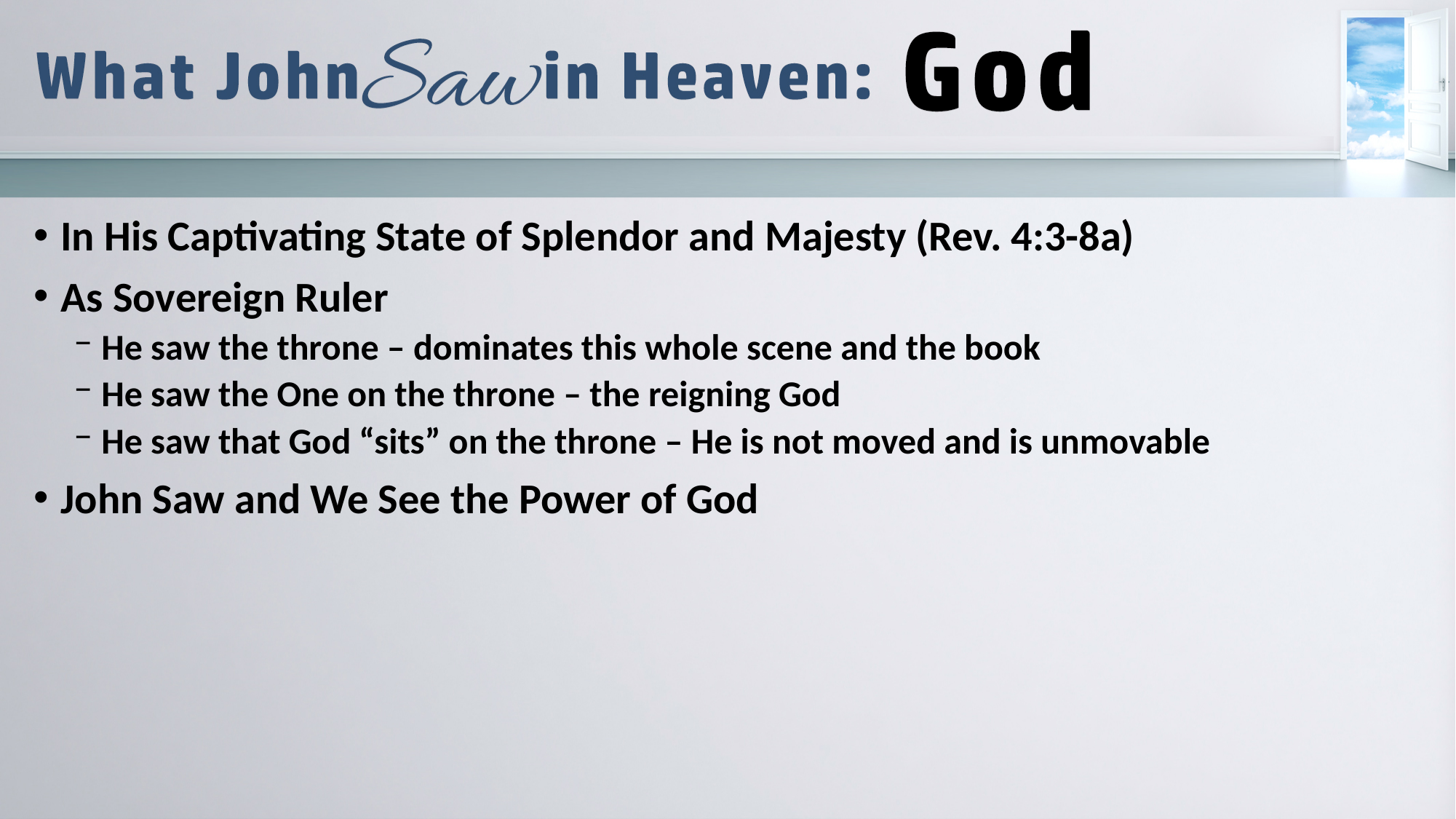

In His Captivating State of Splendor and Majesty (Rev. 4:3-8a)
As Sovereign Ruler
He saw the throne – dominates this whole scene and the book
He saw the One on the throne – the reigning God
He saw that God “sits” on the throne – He is not moved and is unmovable
John Saw and We See the Power of God